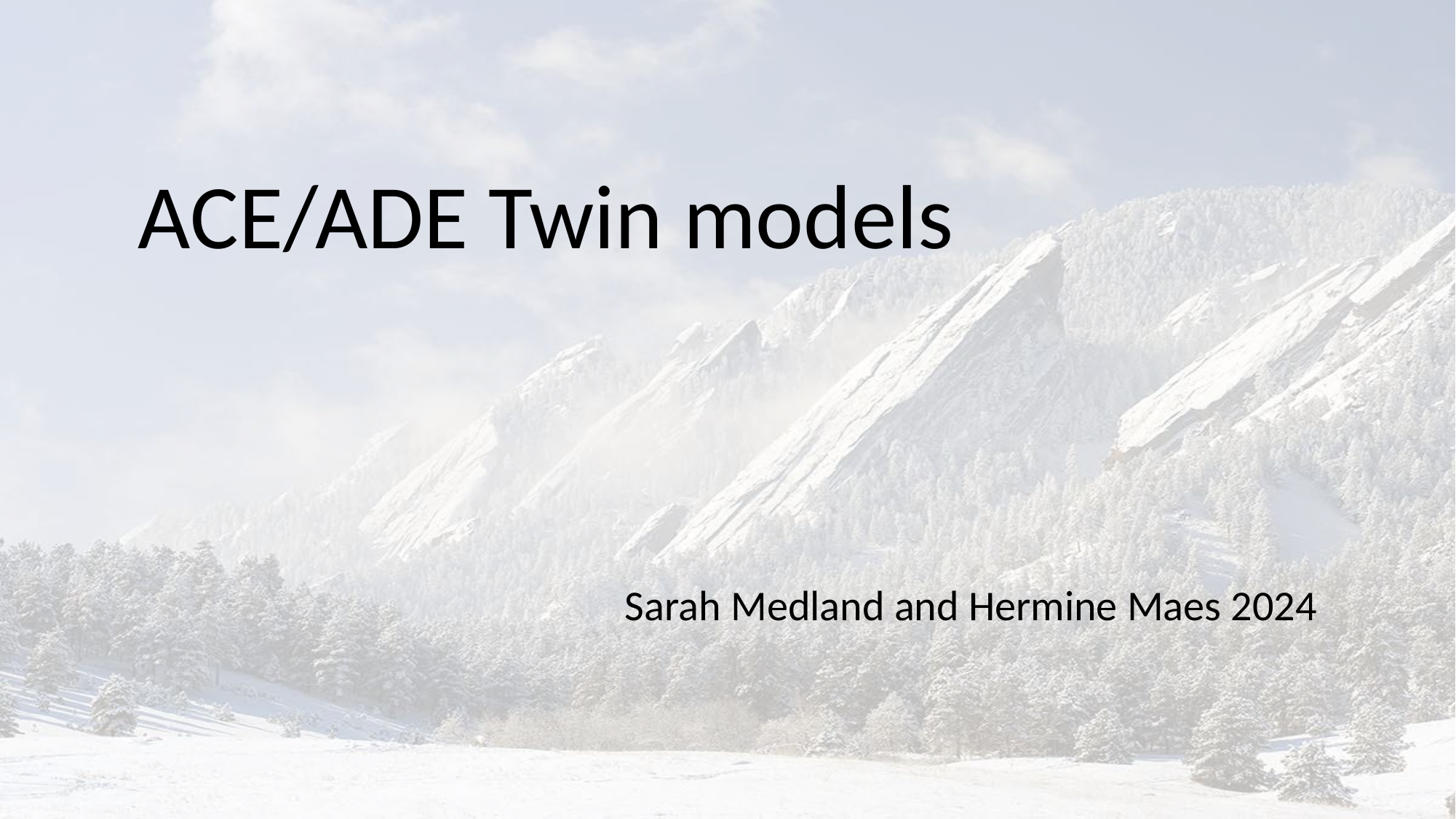

# ACE/ADE Twin models
Sarah Medland and Hermine Maes 2024